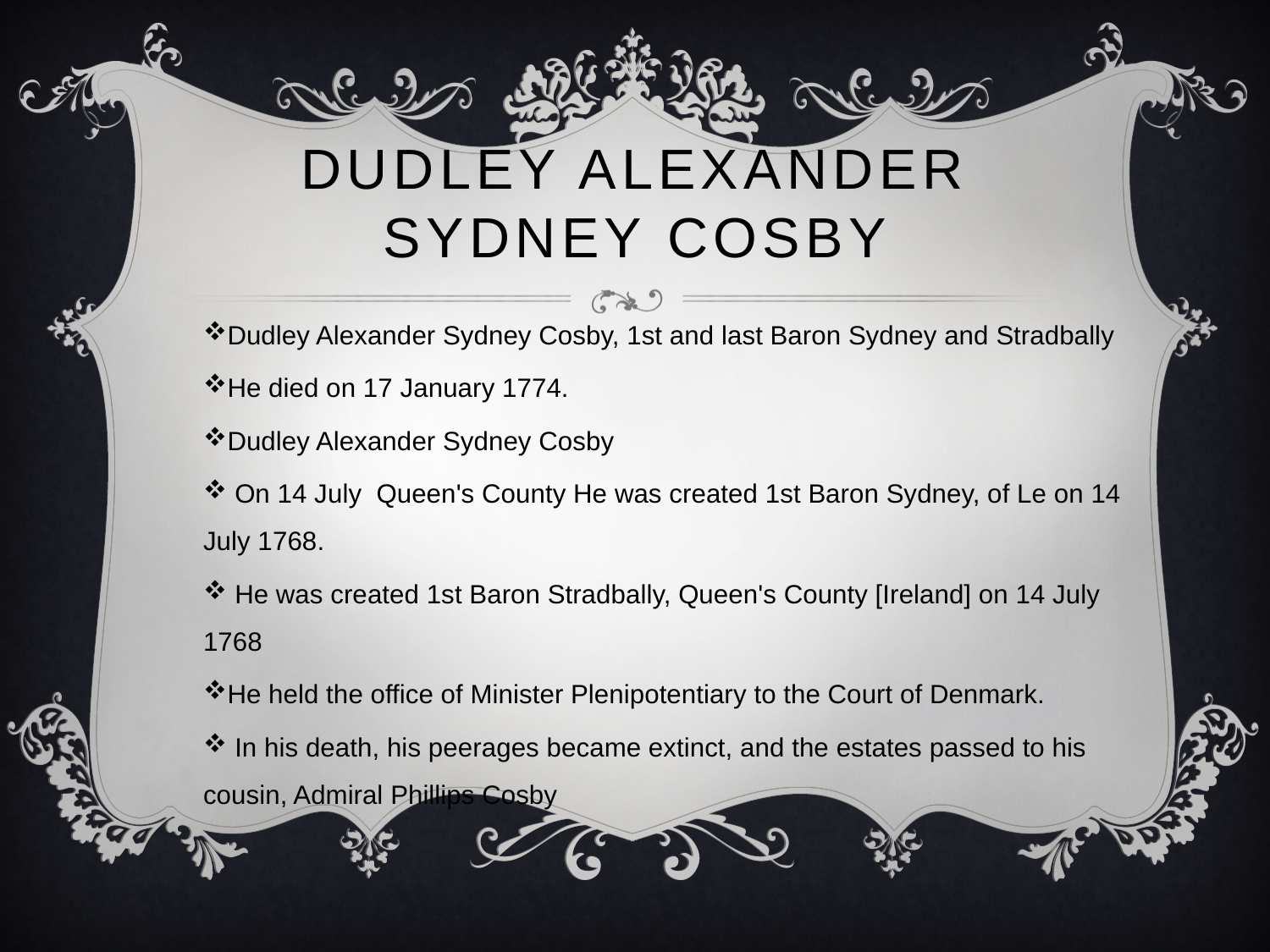

# Dudley Alexander Sydney Cosby
Dudley Alexander Sydney Cosby, 1st and last Baron Sydney and Stradbally
He died on 17 January 1774.
Dudley Alexander Sydney Cosby
 On 14 July  Queen's County He was created 1st Baron Sydney, of Le on 14 July 1768.
 He was created 1st Baron Stradbally, Queen's County [Ireland] on 14 July 1768
He held the office of Minister Plenipotentiary to the Court of Denmark.
 In his death, his peerages became extinct, and the estates passed to his cousin, Admiral Phillips Cosby